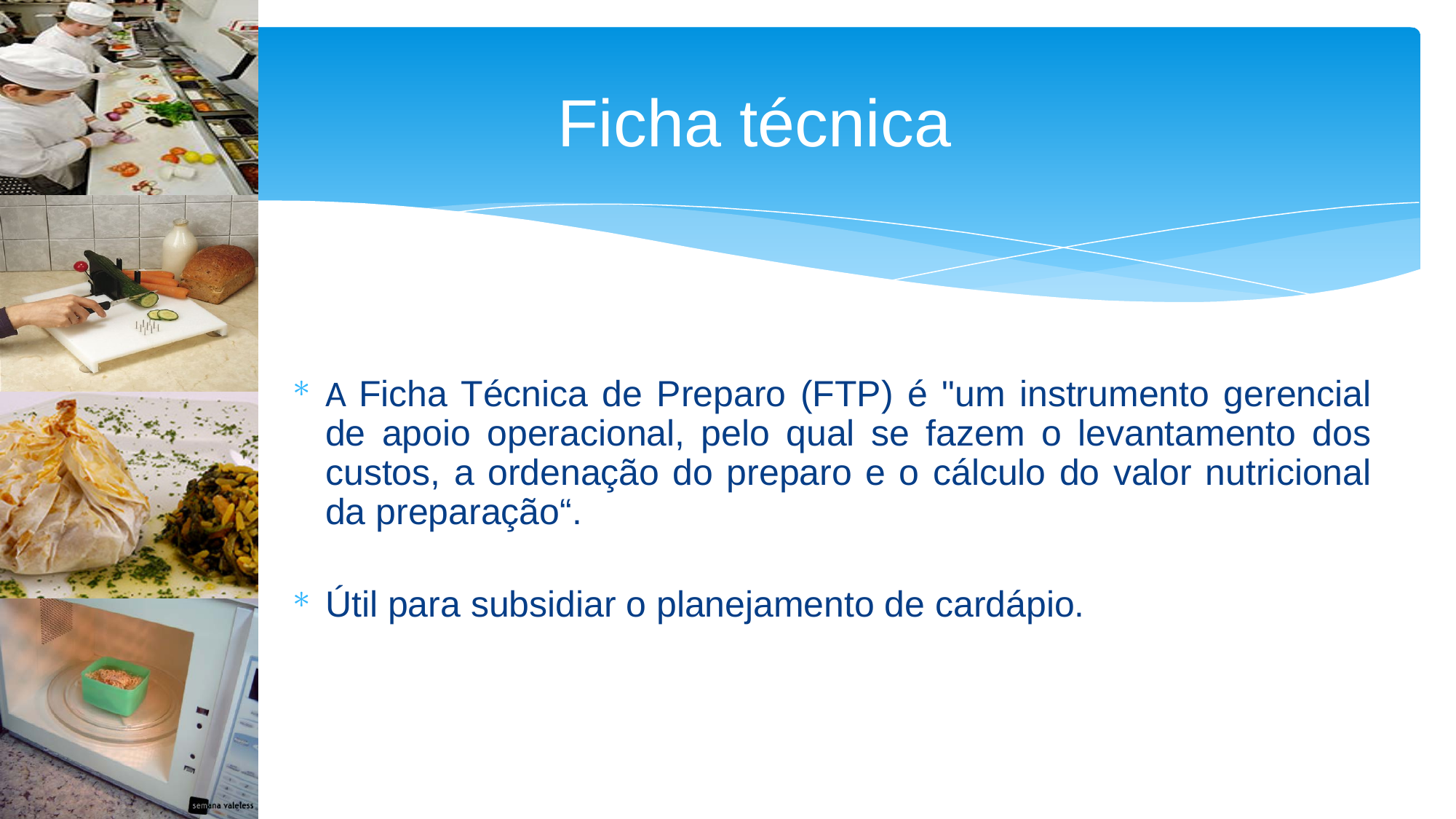

# Ficha técnica

A Ficha Técnica de Preparo (FTP) é "um instrumento gerencial de apoio operacional, pelo qual se fazem o levantamento dos custos, a ordenação do preparo e o cálculo do valor nutricional da preparação“.

Útil para subsidiar o planejamento de cardápio.